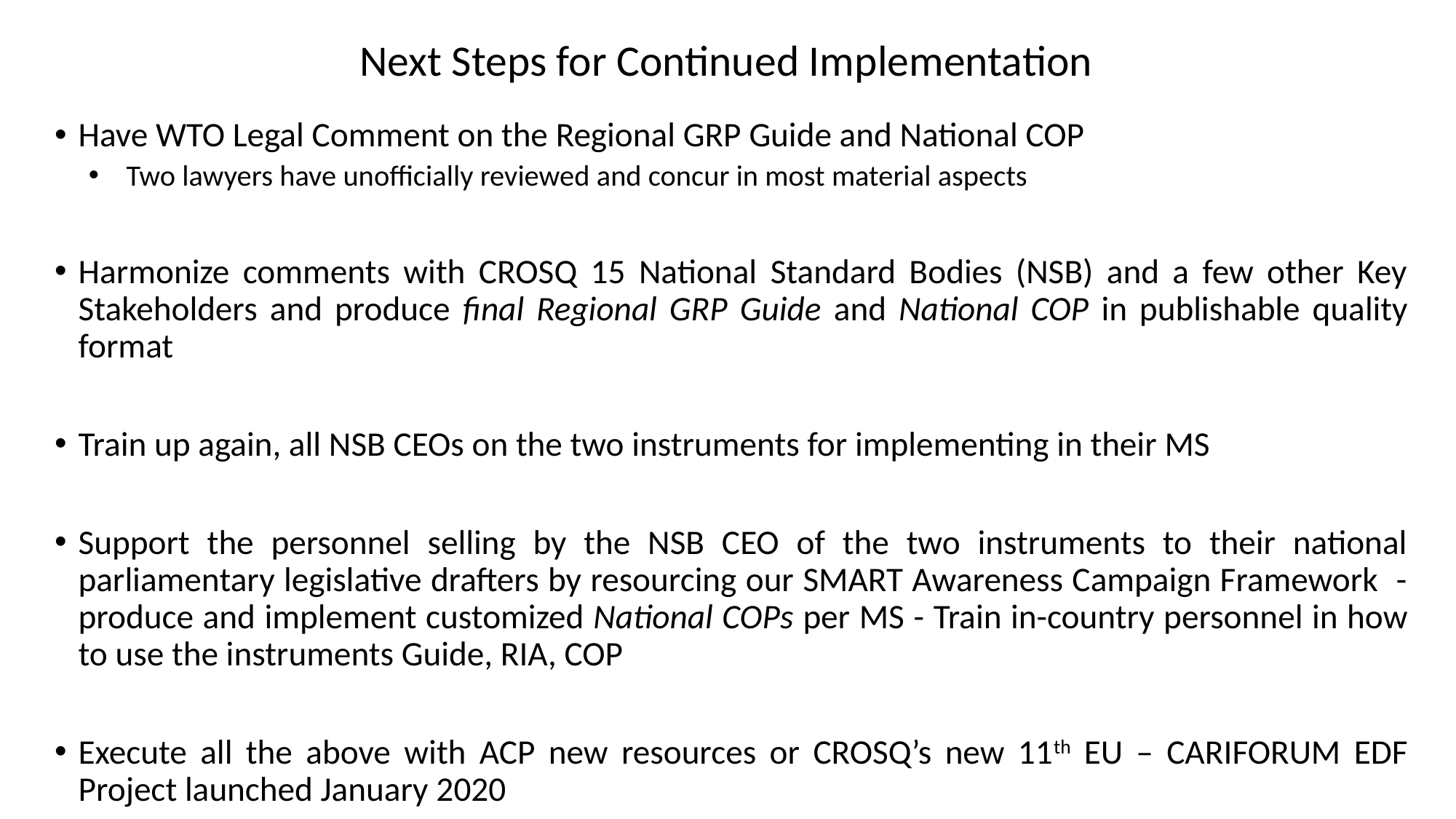

# Next Steps for Continued Implementation
Have WTO Legal Comment on the Regional GRP Guide and National COP
Two lawyers have unofficially reviewed and concur in most material aspects

Harmonize comments with CROSQ 15 National Standard Bodies (NSB) and a few other Key Stakeholders and produce final Regional GRP Guide and National COP in publishable quality format

Train up again, all NSB CEOs on the two instruments for implementing in their MS

Support the personnel selling by the NSB CEO of the two instruments to their national parliamentary legislative drafters by resourcing our SMART Awareness Campaign Framework  - produce and implement customized National COPs per MS - Train in-country personnel in how to use the instruments Guide, RIA, COP

Execute all the above with ACP new resources or CROSQ’s new 11th EU – CARIFORUM EDF Project launched January 2020